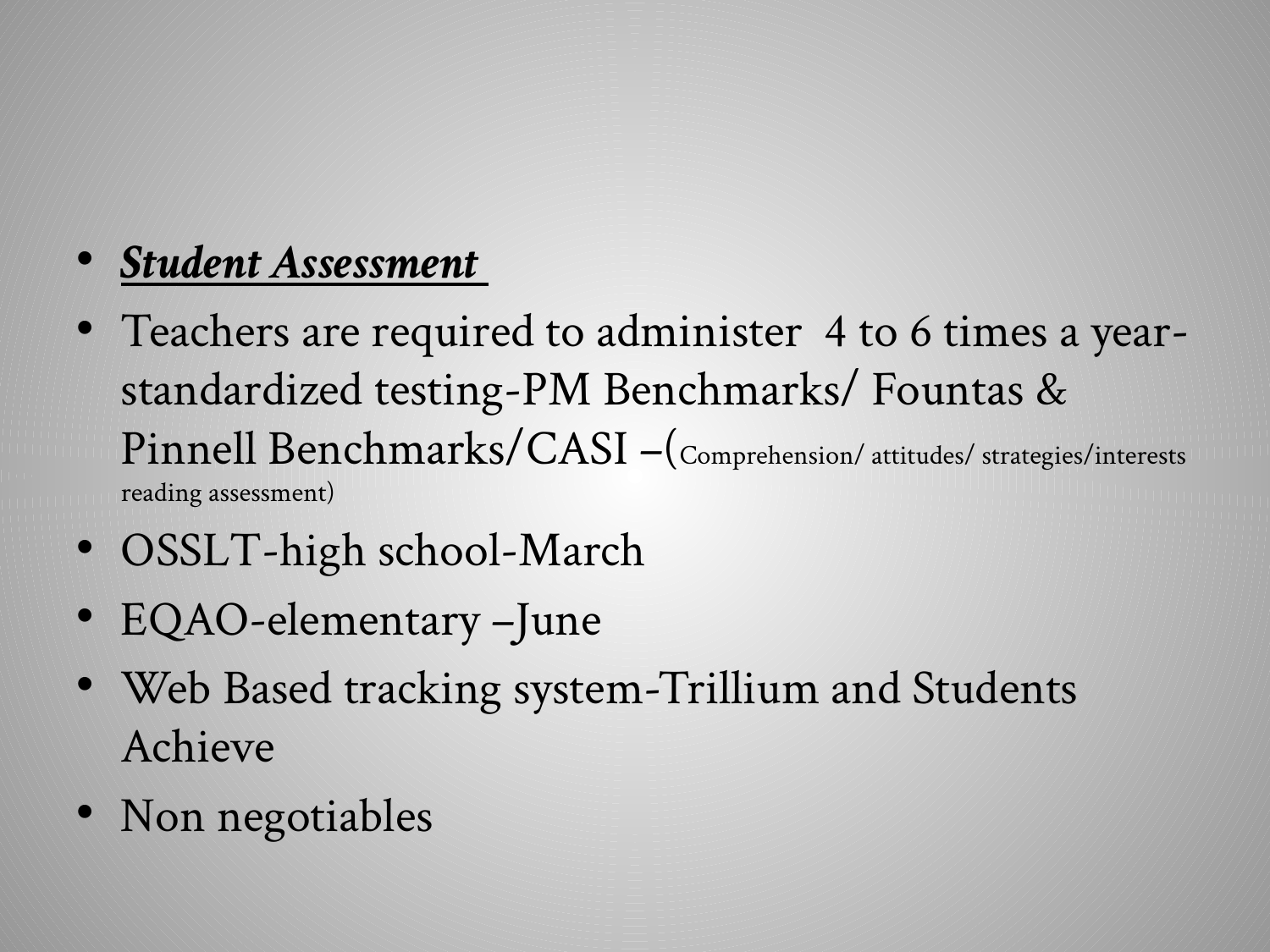

#
Student Assessment
Teachers are required to administer  4 to 6 times a year-standardized testing-PM Benchmarks/ Fountas & Pinnell Benchmarks/CASI –(Comprehension/ attitudes/ strategies/interests reading assessment)
OSSLT-high school-March
EQAO-elementary –June
Web Based tracking system-Trillium and Students Achieve
Non negotiables